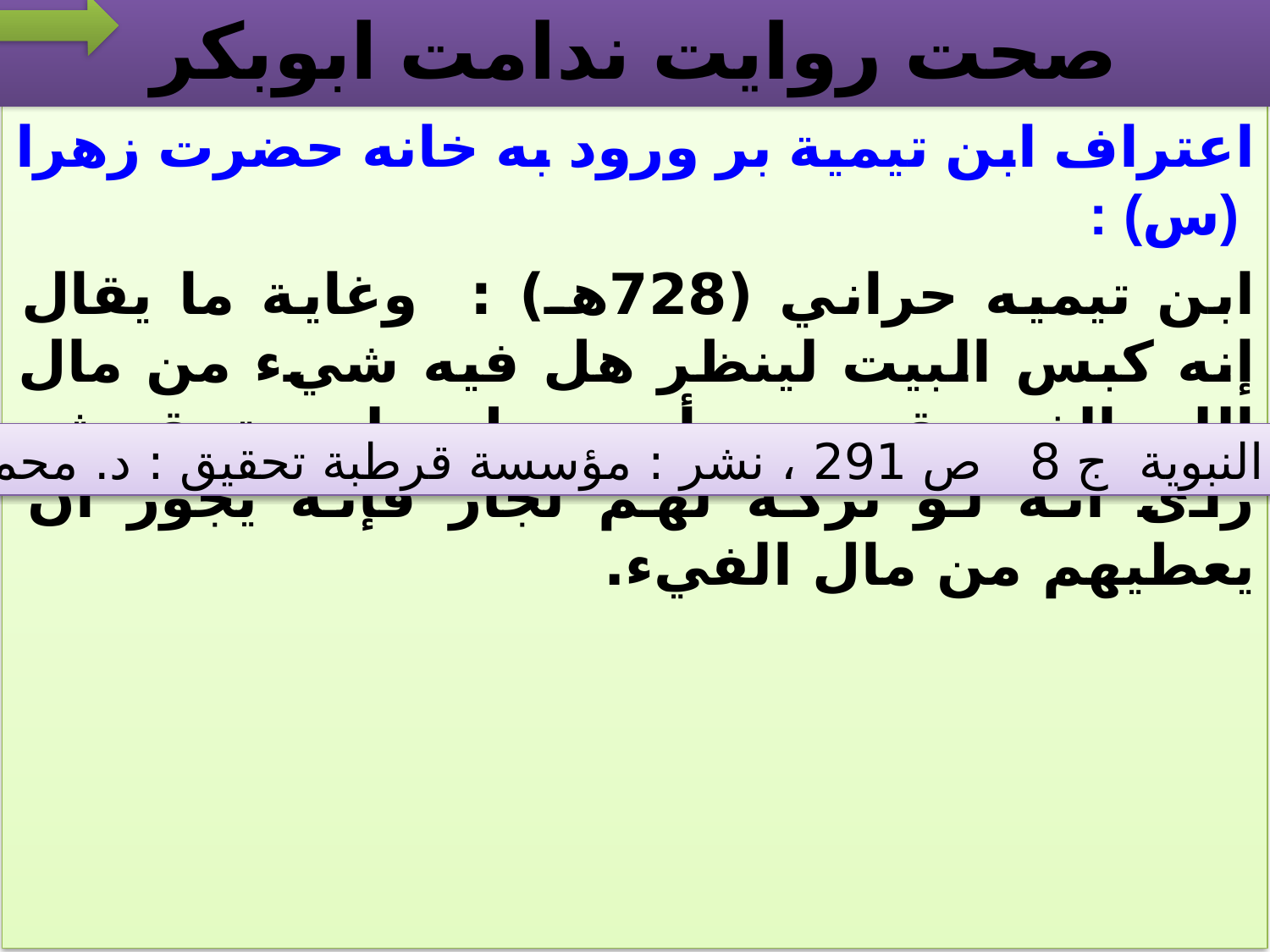

# صحت روايت ندامت ابوبكر

اعتراف ابن تيمية بر ورود به خانه حضرت زهرا  (س) :
ابن تيميه حراني (728هـ) :  وغاية ما يقال إنه كبس البيت لينظر هل فيه شيء من مال الله الذي يقسمه وأن يعطيه لمستحقه ثم رأى أنه لو تركه لهم لجاز فإنه يجوز أن يعطيهم من مال الفيء.

منهاج السنة النبوية  ج 8   ص 291 ، نشر : مؤسسة قرطبة تحقيق : د. محمد رشاد سالم